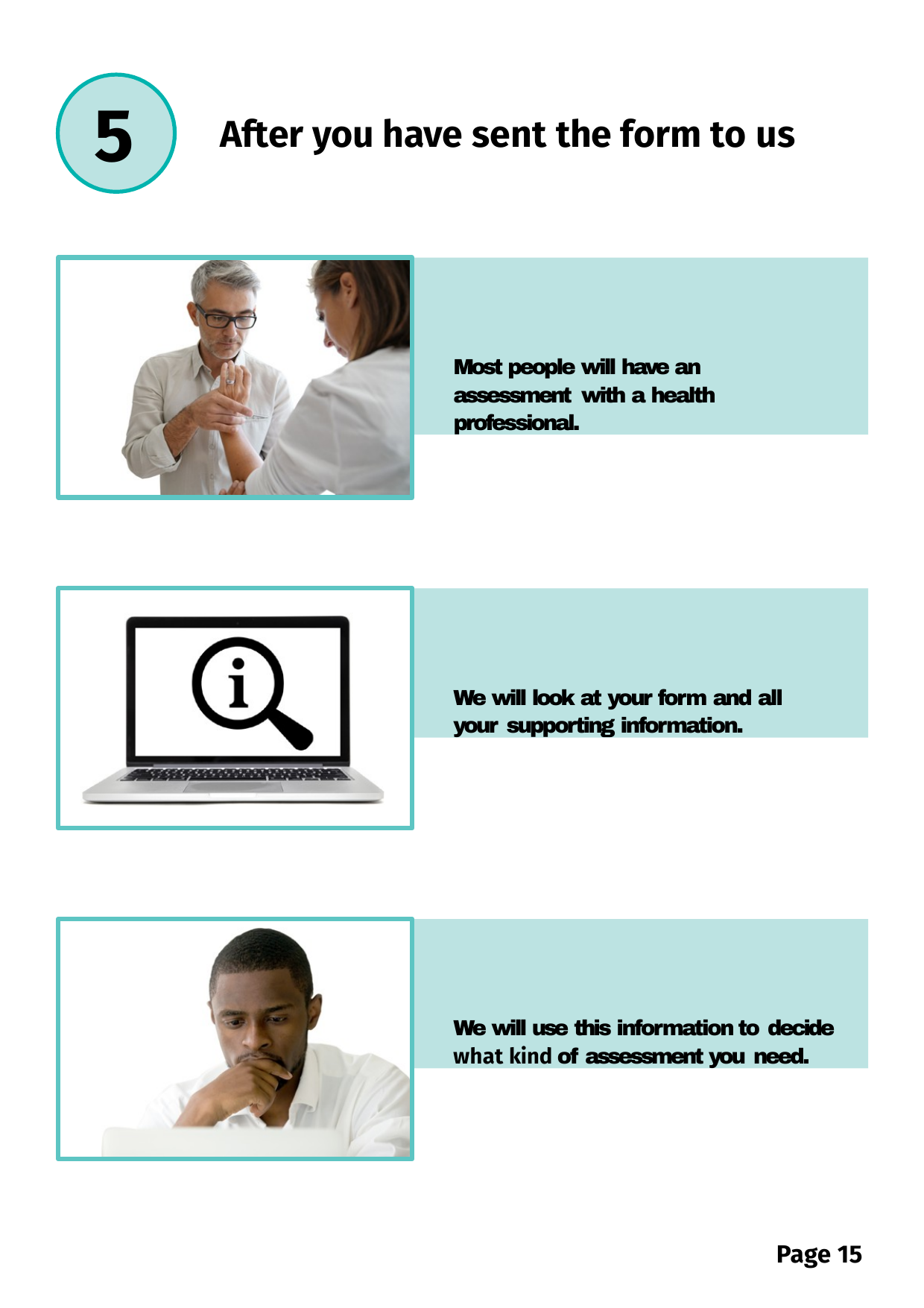

# 5
After you have sent the form to us

Most people will have an assessment  with a health professional.

We will look at your form and all your  supporting information.

We will use this information to decide
what kind of assessment you need.
Page 15